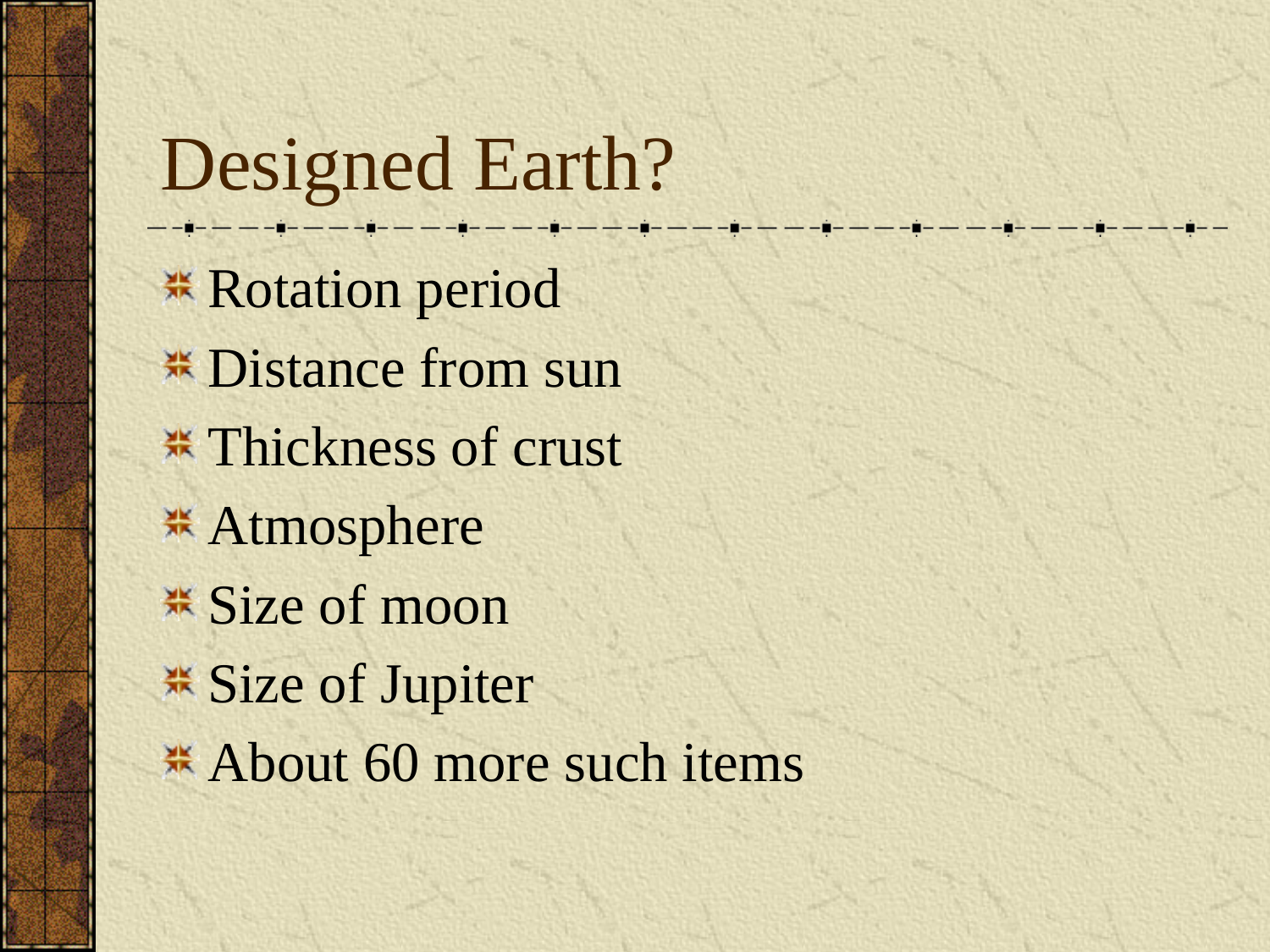

# Designed Earth?
Rotation period
Distance from sun
Thickness of crust
Atmosphere
Size of moon
Size of Jupiter
About 60 more such items